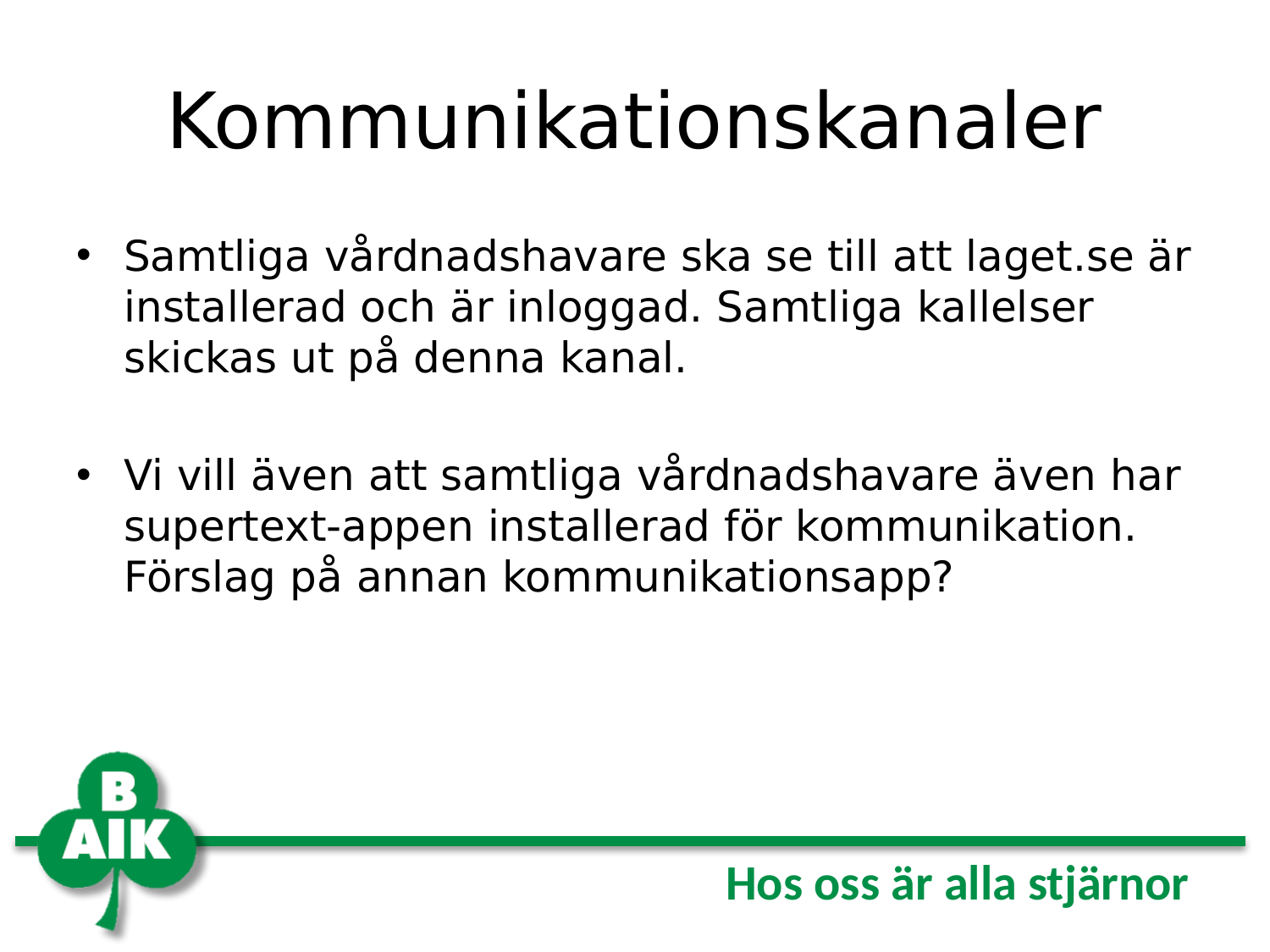

# Kommunikationskanaler
Samtliga vårdnadshavare ska se till att laget.se är installerad och är inloggad. Samtliga kallelser skickas ut på denna kanal.

Vi vill även att samtliga vårdnadshavare även har supertext-appen installerad för kommunikation. Förslag på annan kommunikationsapp?